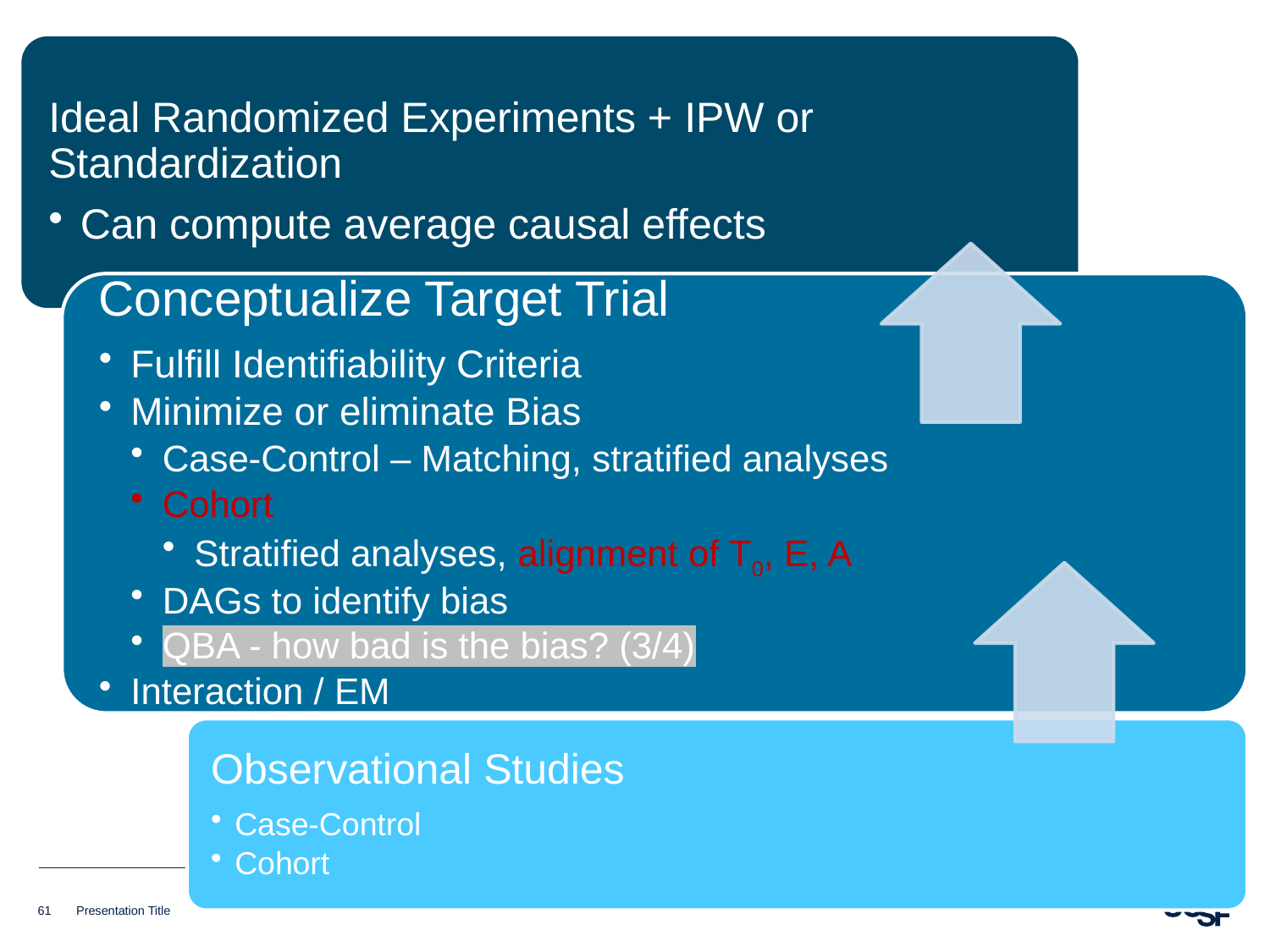

Ideal Randomized Experiments + IPW or Standardization
Can compute average causal effects
Conceptualize Target Trial
Fulfill Identifiability Criteria
Minimize or eliminate Bias
Case-Control – Matching, stratified analyses
Cohort
Stratified analyses, alignment of T0, E, A
DAGs to identify bias
QBA - how bad is the bias? (3/4)
Interaction / EM
Observational Studies
Case-Control
Cohort

61
Presentation Title